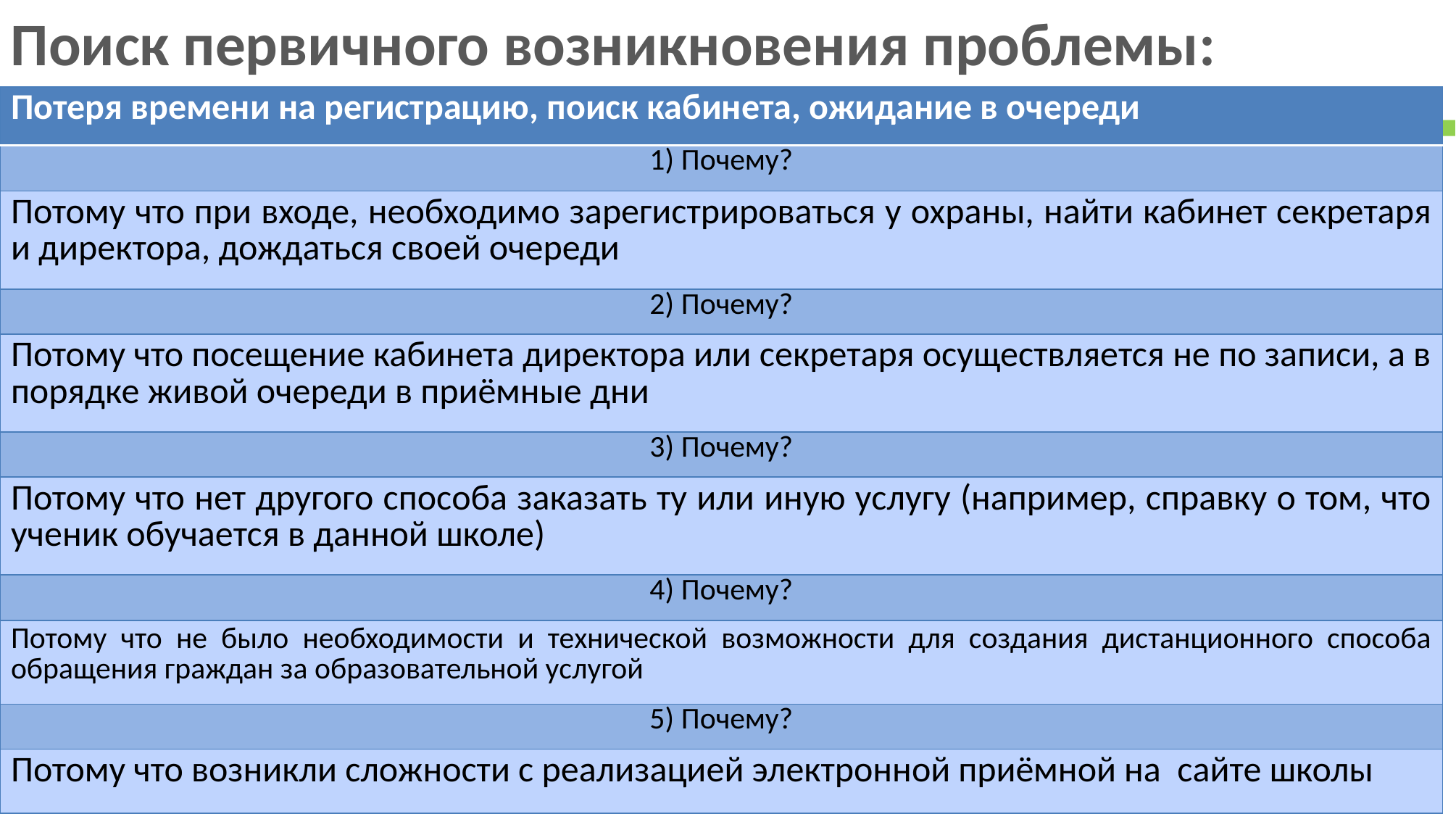

Поиск первичного возникновения проблемы:
| Потеря времени на регистрацию, поиск кабинета, ожидание в очереди |
| --- |
| 1) Почему? |
| Потому что при входе, необходимо зарегистрироваться у охраны, найти кабинет секретаря и директора, дождаться своей очереди |
| 2) Почему? |
| Потому что посещение кабинета директора или секретаря осуществляется не по записи, а в порядке живой очереди в приёмные дни |
| 3) Почему? |
| Потому что нет другого способа заказать ту или иную услугу (например, справку о том, что ученик обучается в данной школе) |
| 4) Почему? |
| Потому что не было необходимости и технической возможности для создания дистанционного способа обращения граждан за образовательной услугой |
| 5) Почему? |
| Потому что возникли сложности с реализацией электронной приёмной на сайте школы |